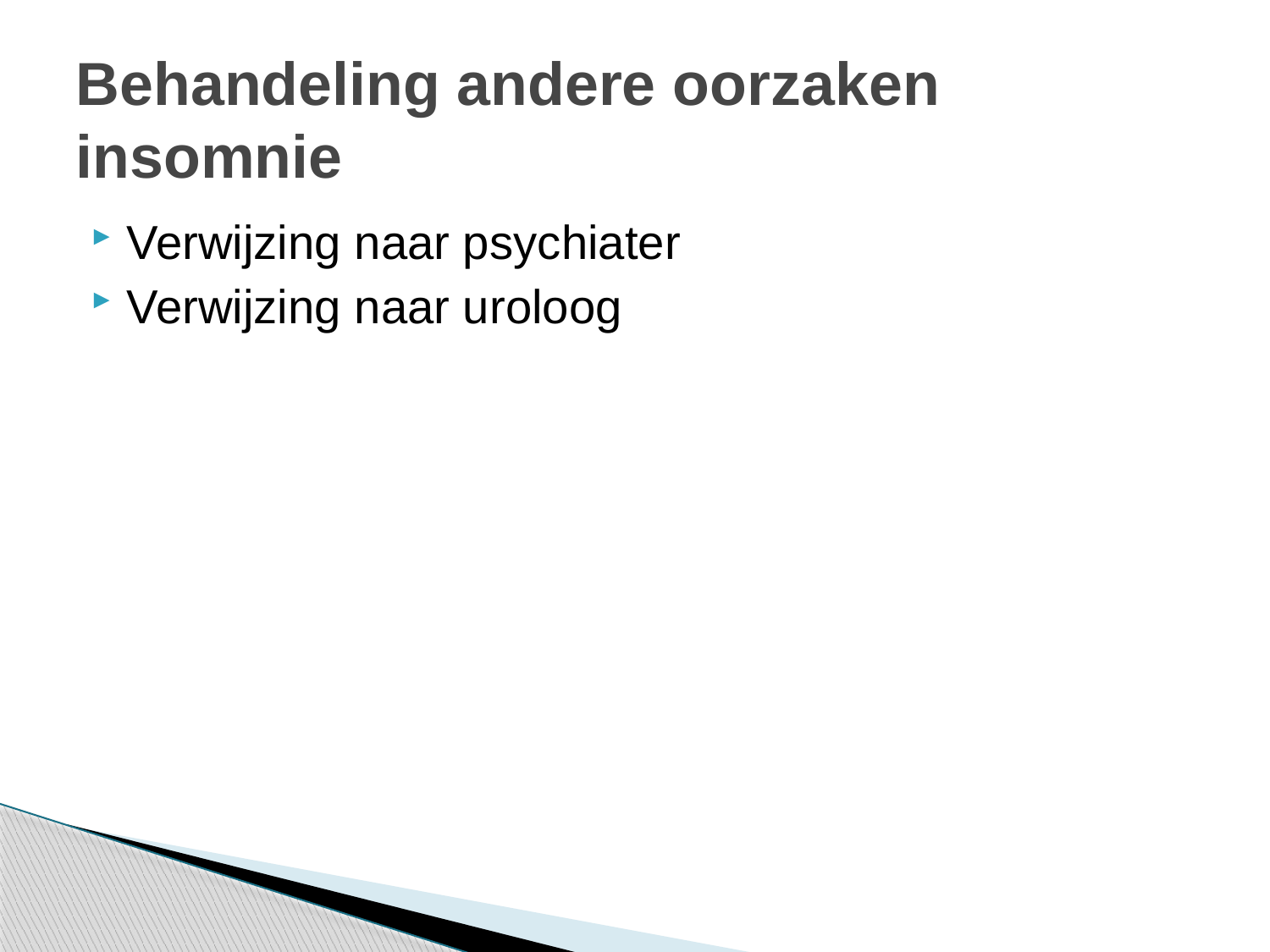

# Behandeling andere oorzaken insomnie
Verwijzing naar psychiater
Verwijzing naar uroloog